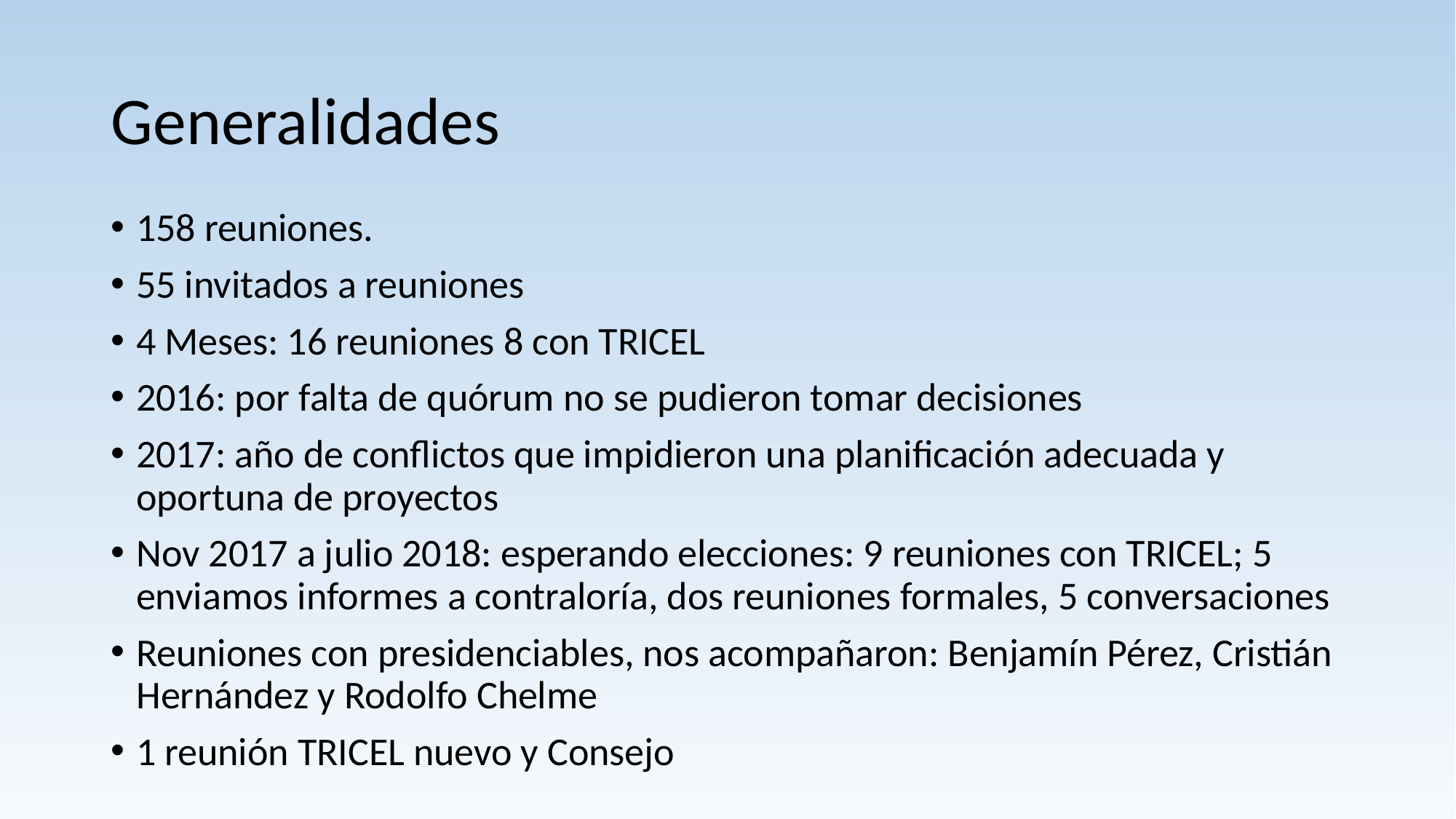

# Generalidades
158 reuniones.
55 invitados a reuniones
4 Meses: 16 reuniones 8 con TRICEL
2016: por falta de quórum no se pudieron tomar decisiones
2017: año de conflictos que impidieron una planificación adecuada y oportuna de proyectos
Nov 2017 a julio 2018: esperando elecciones: 9 reuniones con TRICEL; 5 enviamos informes a contraloría, dos reuniones formales, 5 conversaciones
Reuniones con presidenciables, nos acompañaron: Benjamín Pérez, Cristián Hernández y Rodolfo Chelme
1 reunión TRICEL nuevo y Consejo